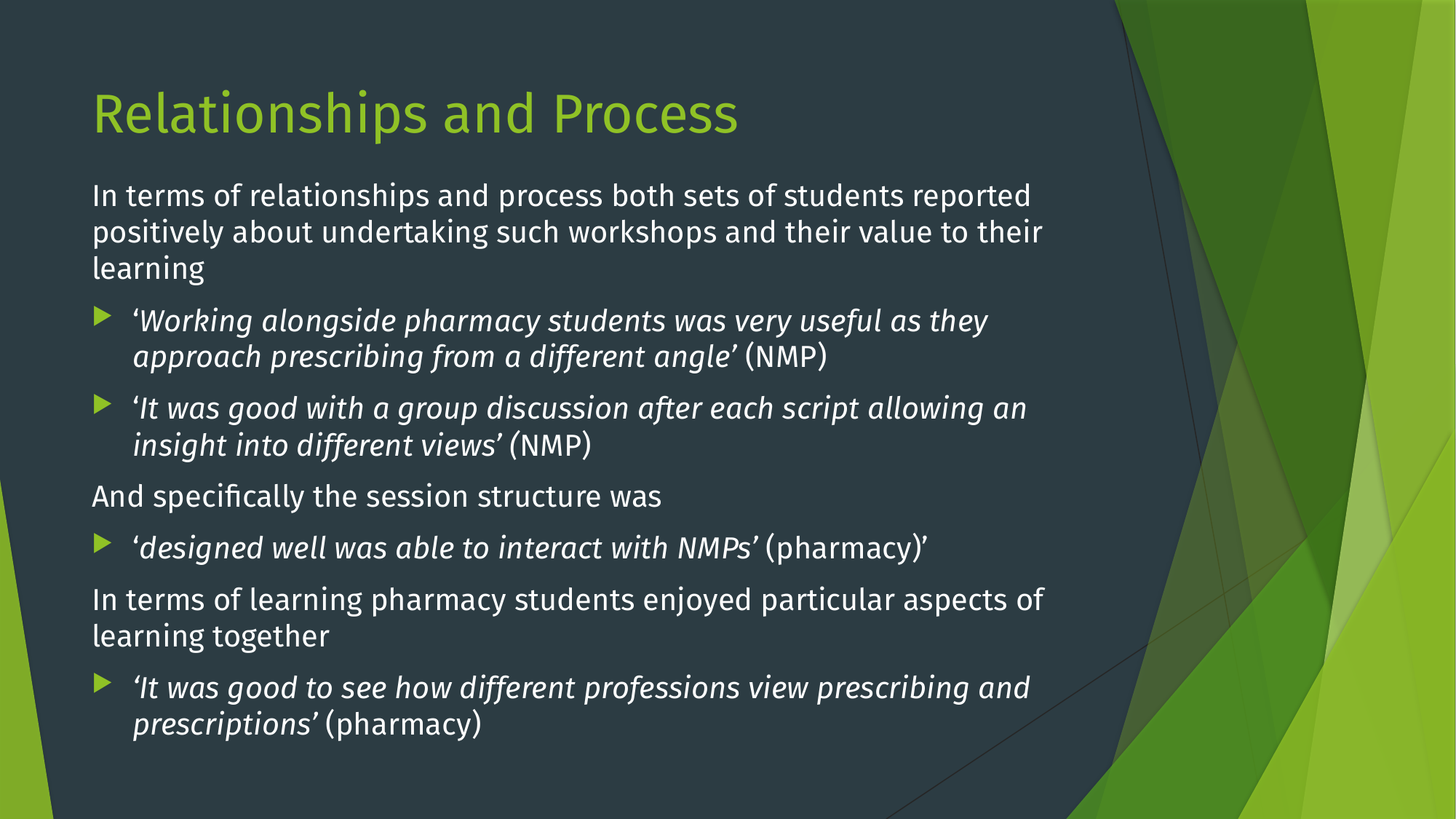

# Relationships and Process
In terms of relationships and process both sets of students reported positively about undertaking such workshops and their value to their learning
‘Working alongside pharmacy students was very useful as they approach prescribing from a different angle’ (NMP)
‘It was good with a group discussion after each script allowing an insight into different views’ (NMP)
And specifically the session structure was
‘designed well was able to interact with NMPs’ (pharmacy)’
In terms of learning pharmacy students enjoyed particular aspects of learning together
‘It was good to see how different professions view prescribing and prescriptions’ (pharmacy)